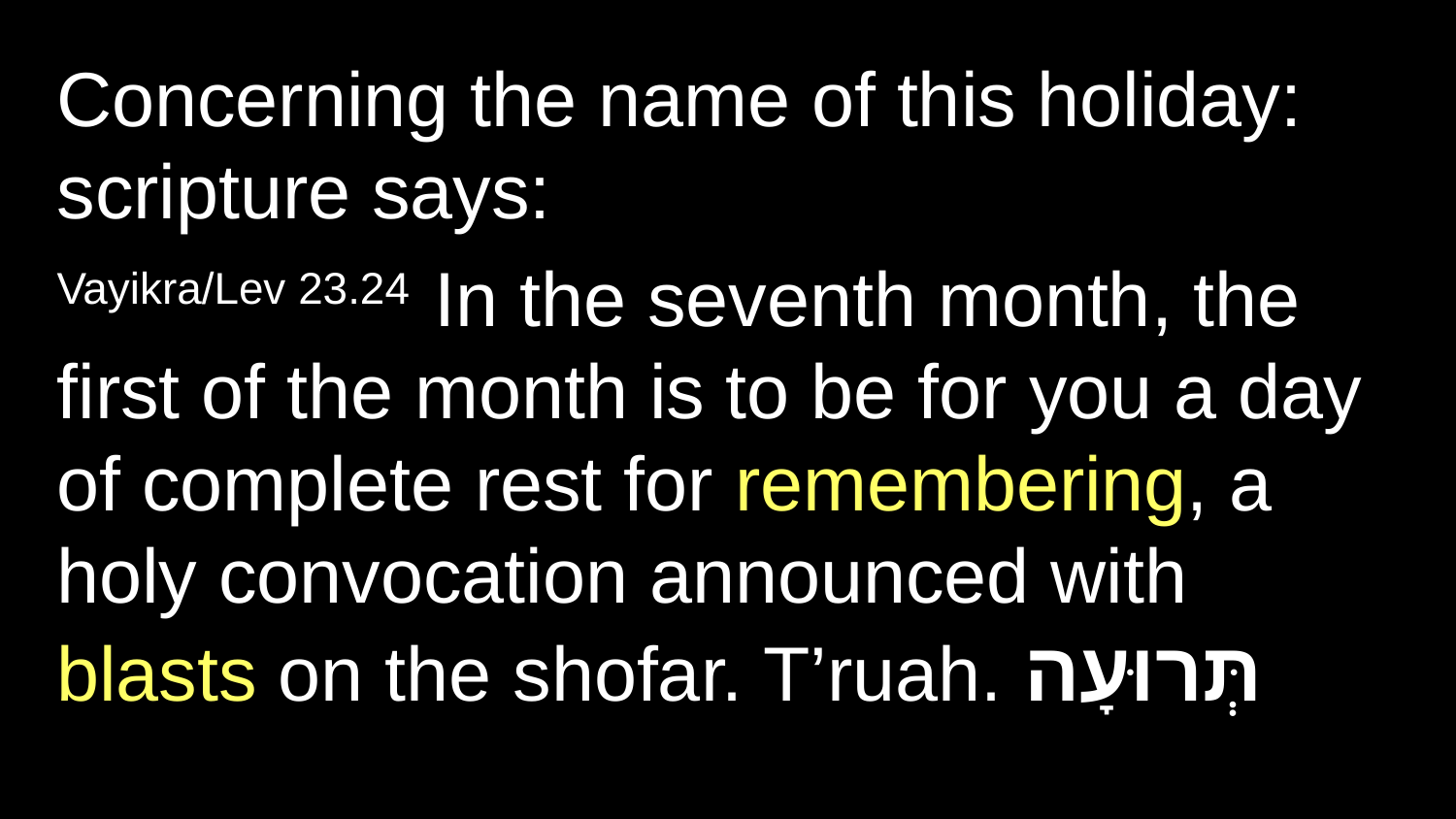

Concerning the name of this holiday: scripture says:
Vayikra/Lev 23.24  In the seventh month, the first of the month is to be for you a day of complete rest for remembering, a holy convocation announced with blasts on the shofar. T’ruah. תְּרוּעָה